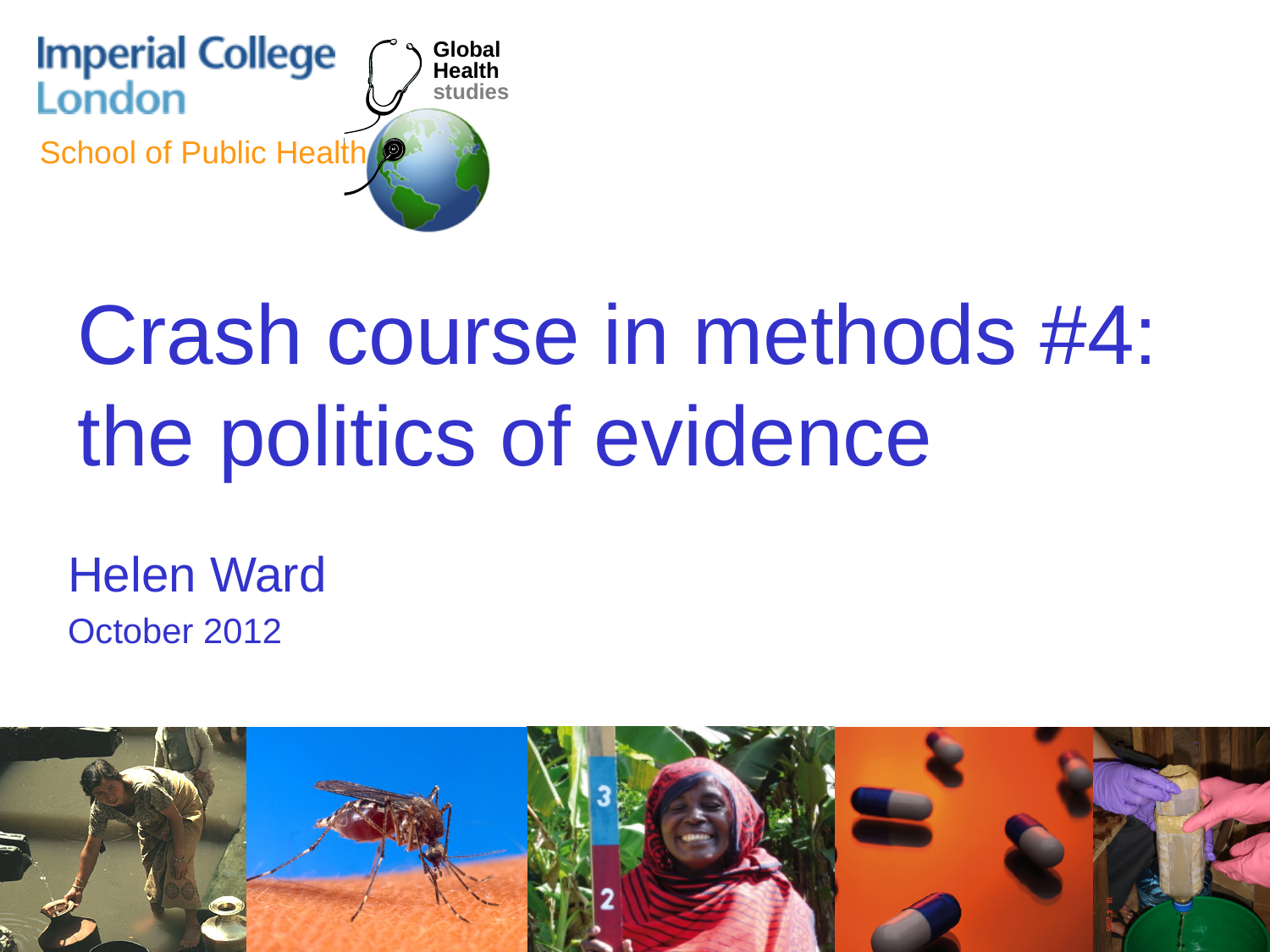

# Crash course in methods #4: the politics of evidence
Helen Ward
October 2012